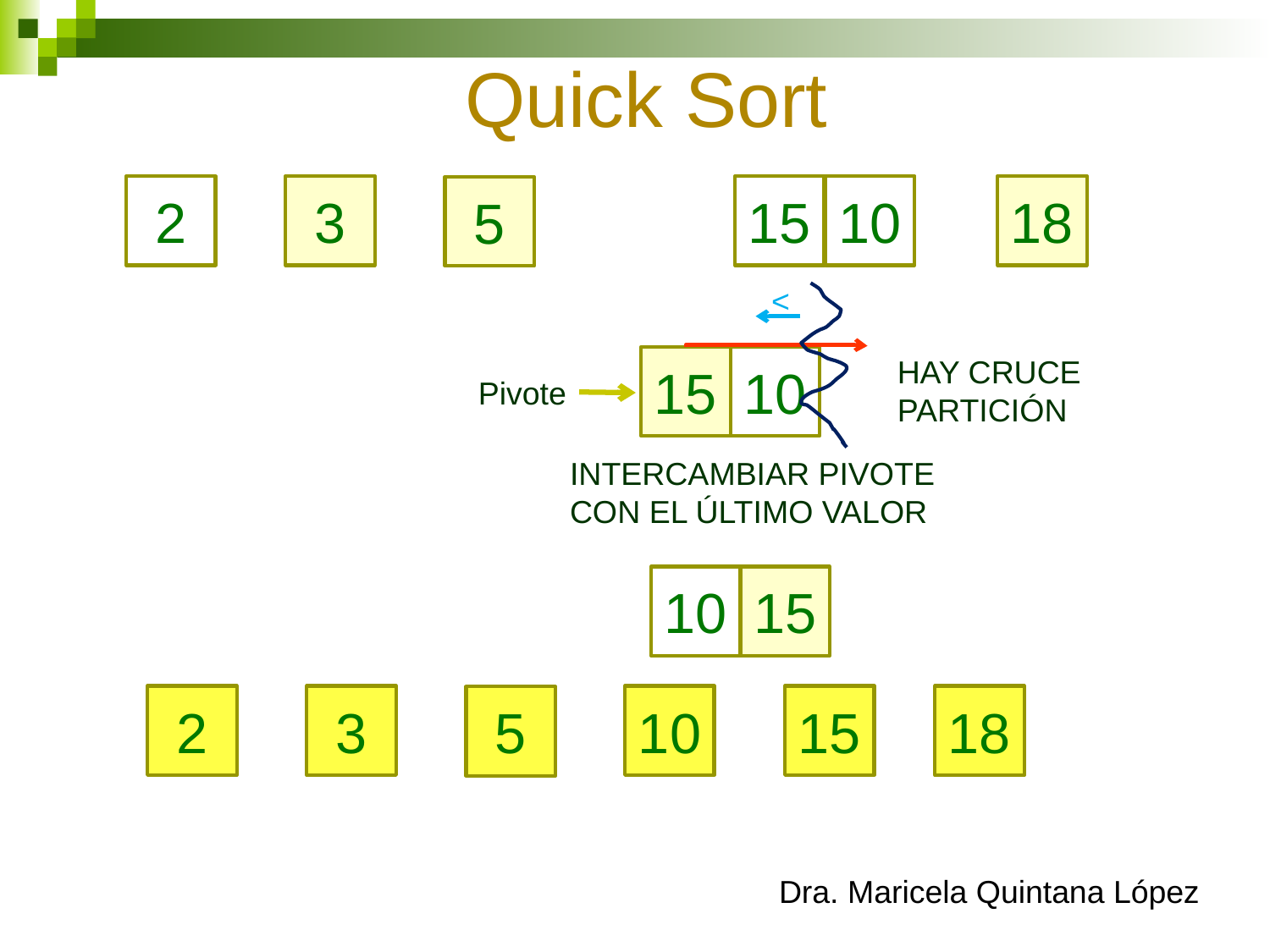

# Quick Sort
2
3
15
10
18
5
<

HAY CRUCE
PARTICIÓN
15
10
Pivote
INTERCAMBIAR PIVOTE
CON EL ÚLTIMO VALOR
10
15
2
3
10
15
18
5
PIVOTE EN POSICIÓN CORRECTA
3
2
5
18
10
15